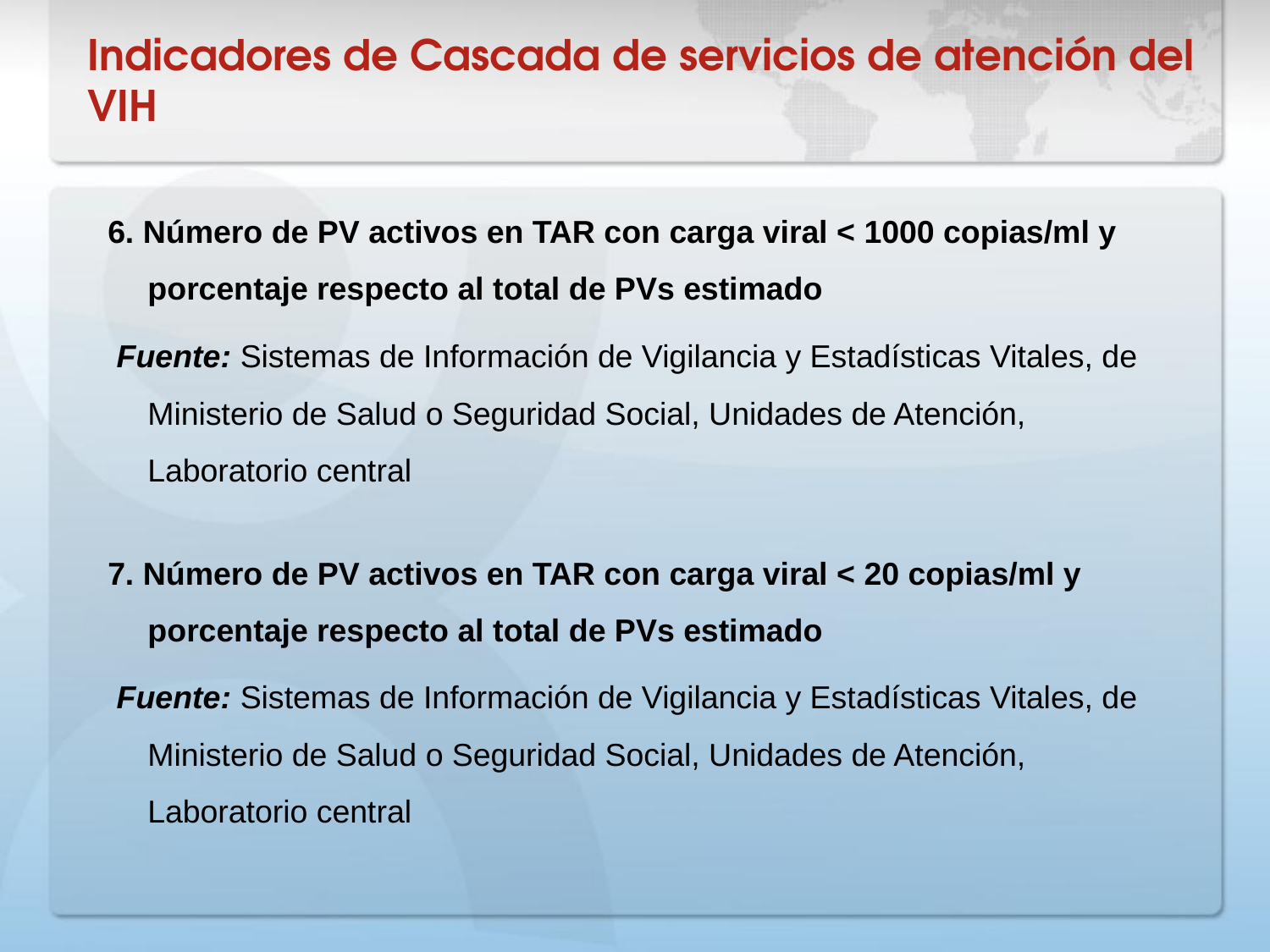

# Indicadores de Cascada de servicios de atención del VIH
6. Número de PV activos en TAR con carga viral < 1000 copias/ml y porcentaje respecto al total de PVs estimado
 Fuente: Sistemas de Información de Vigilancia y Estadísticas Vitales, de Ministerio de Salud o Seguridad Social, Unidades de Atención, Laboratorio central

7. Número de PV activos en TAR con carga viral < 20 copias/ml y porcentaje respecto al total de PVs estimado
 Fuente: Sistemas de Información de Vigilancia y Estadísticas Vitales, de Ministerio de Salud o Seguridad Social, Unidades de Atención, Laboratorio central